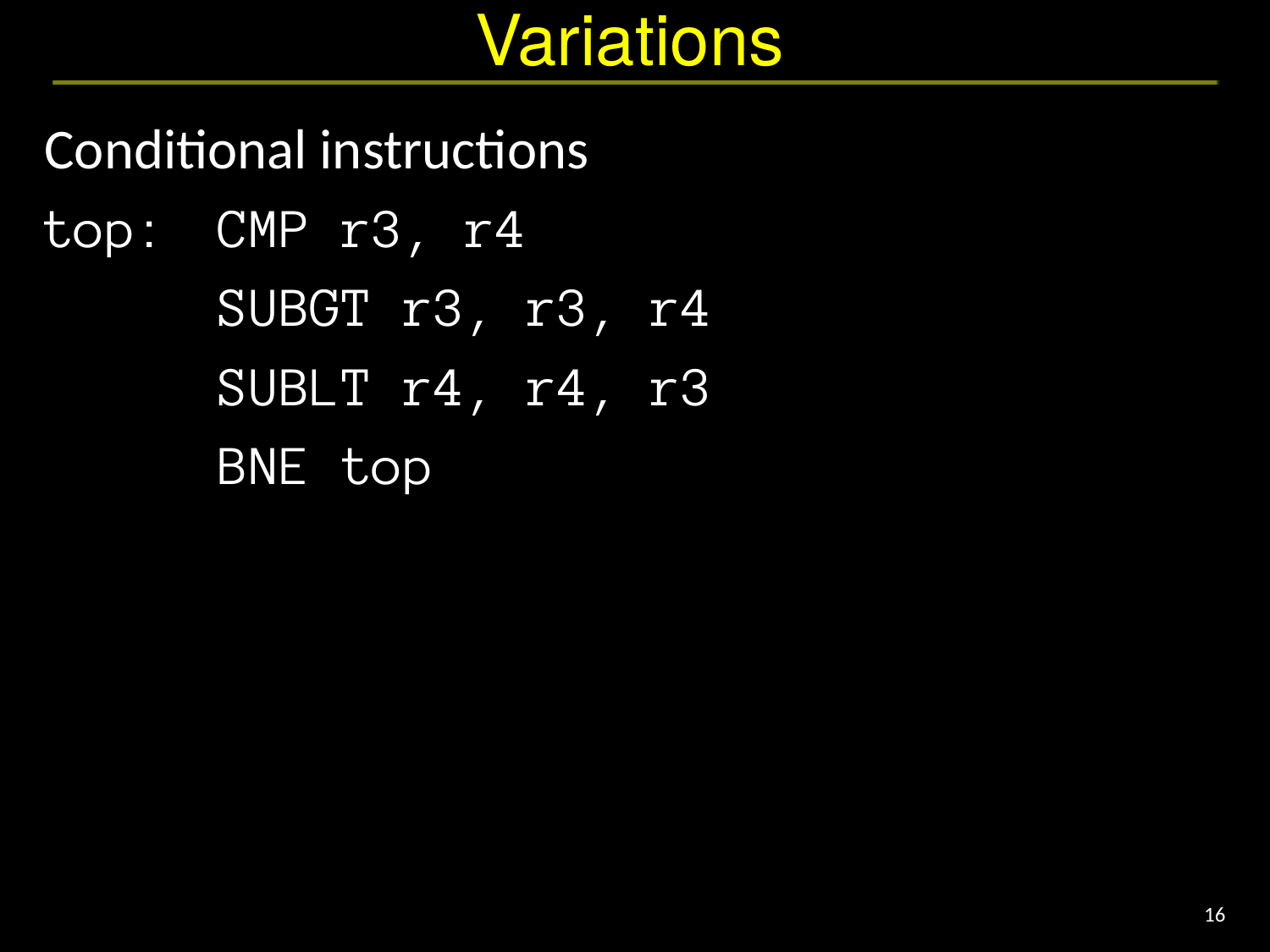

# Variations
Conditional instructions
top: 	CMP r3, r4
		SUBGT r3, r3, r4
		SUBLT r4, r4, r3
		BNE top